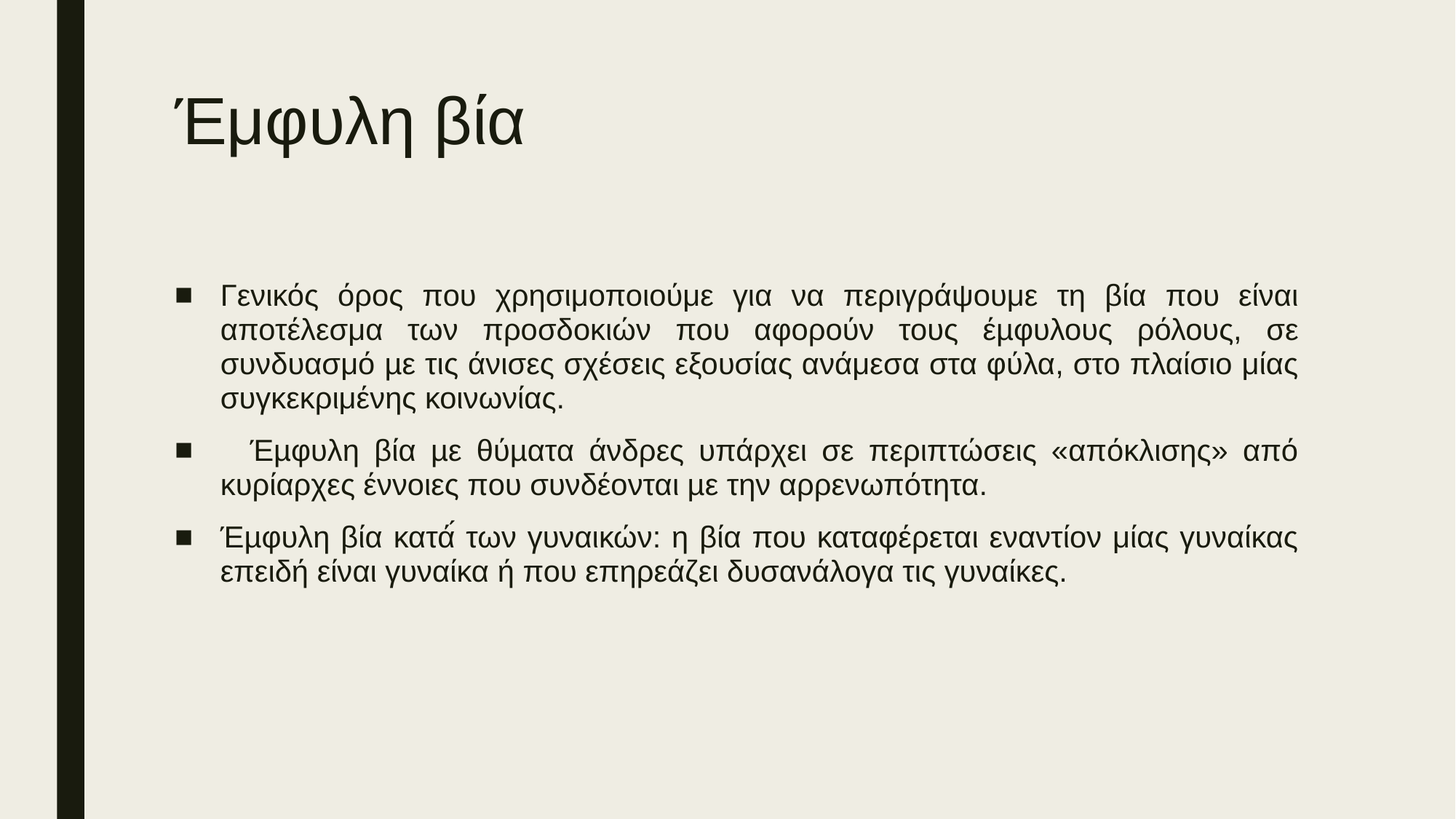

# Έμφυλη βία
Γενικός όρος που χρησιμοποιούμε για να περιγράψουμε τη βία που είναι αποτέλεσμα των προσδοκιών που αφορούν τους έµφυλους ρόλους, σε συνδυασμό µε τις άνισες σχέσεις εξουσίας ανάμεσα στα φύλα, στο πλαίσιο μίας συγκεκριμένης κοινωνίας.
  Έµφυλη βία µε θύµατα άνδρες υπάρχει σε περιπτώσεις «απόκλισης» από κυρίαρχες έννοιες που συνδέονται µε την αρρενωπότητα.
Έµφυλη βία κατά́ των γυναικών: η βία που καταφέρεται εναντίον μίας γυναίκας επειδή είναι γυναίκα ή που επηρεάζει δυσανάλογα τις γυναίκες.